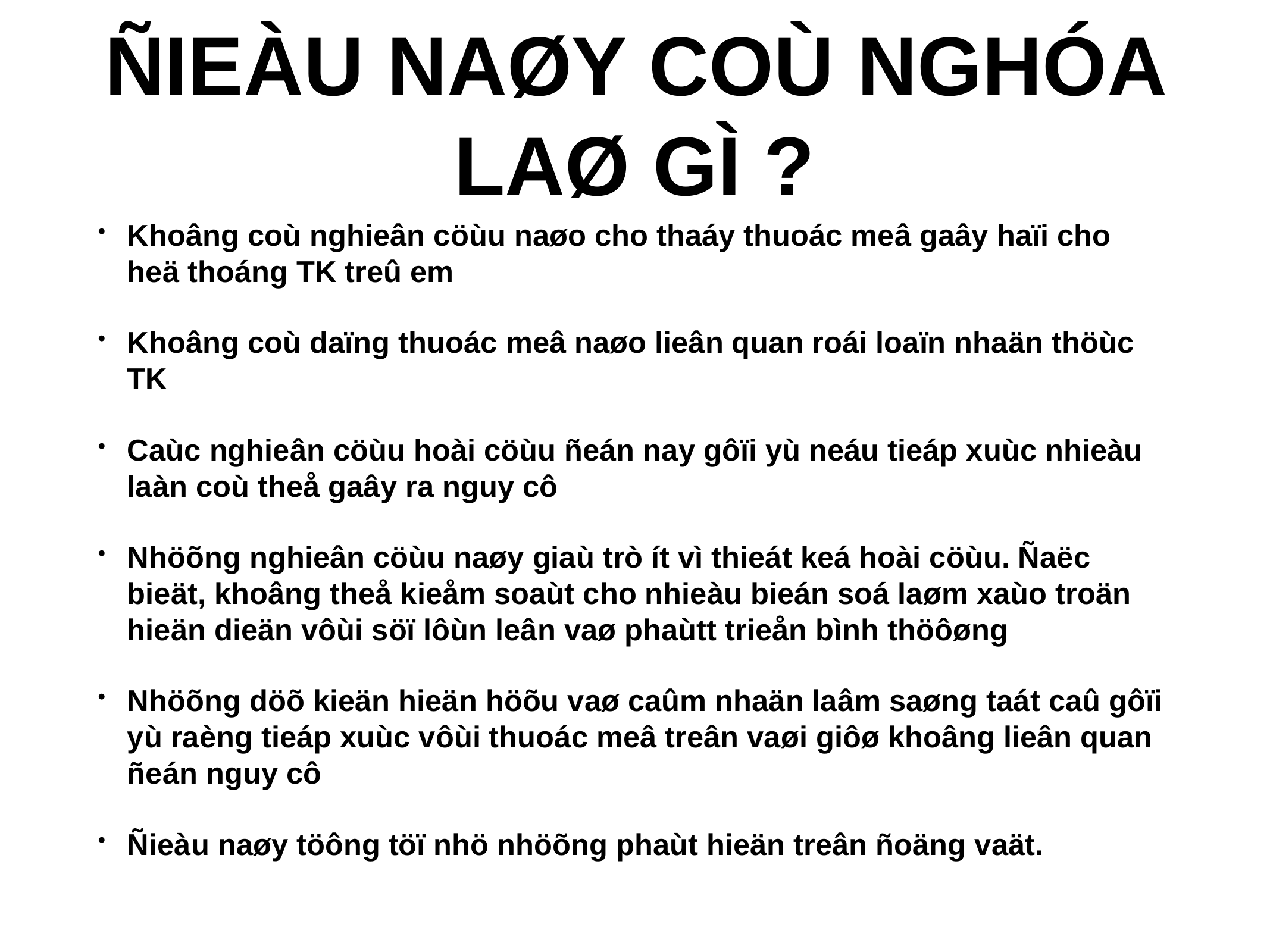

# ÑIEÀU NAØY COÙ NGHÓA LAØ GÌ ?
Khoâng coù nghieân cöùu naøo cho thaáy thuoác meâ gaây haïi cho heä thoáng TK treû em
Khoâng coù daïng thuoác meâ naøo lieân quan roái loaïn nhaän thöùc TK
Caùc nghieân cöùu hoài cöùu ñeán nay gôïi yù neáu tieáp xuùc nhieàu laàn coù theå gaây ra nguy cô
Nhöõng nghieân cöùu naøy giaù trò ít vì thieát keá hoài cöùu. Ñaëc bieät, khoâng theå kieåm soaùt cho nhieàu bieán soá laøm xaùo troän hieän dieän vôùi söï lôùn leân vaø phaùtt trieån bình thöôøng
Nhöõng döõ kieän hieän höõu vaø caûm nhaän laâm saøng taát caû gôïi yù raèng tieáp xuùc vôùi thuoác meâ treân vaøi giôø khoâng lieân quan ñeán nguy cô
Ñieàu naøy töông töï nhö nhöõng phaùt hieän treân ñoäng vaät.